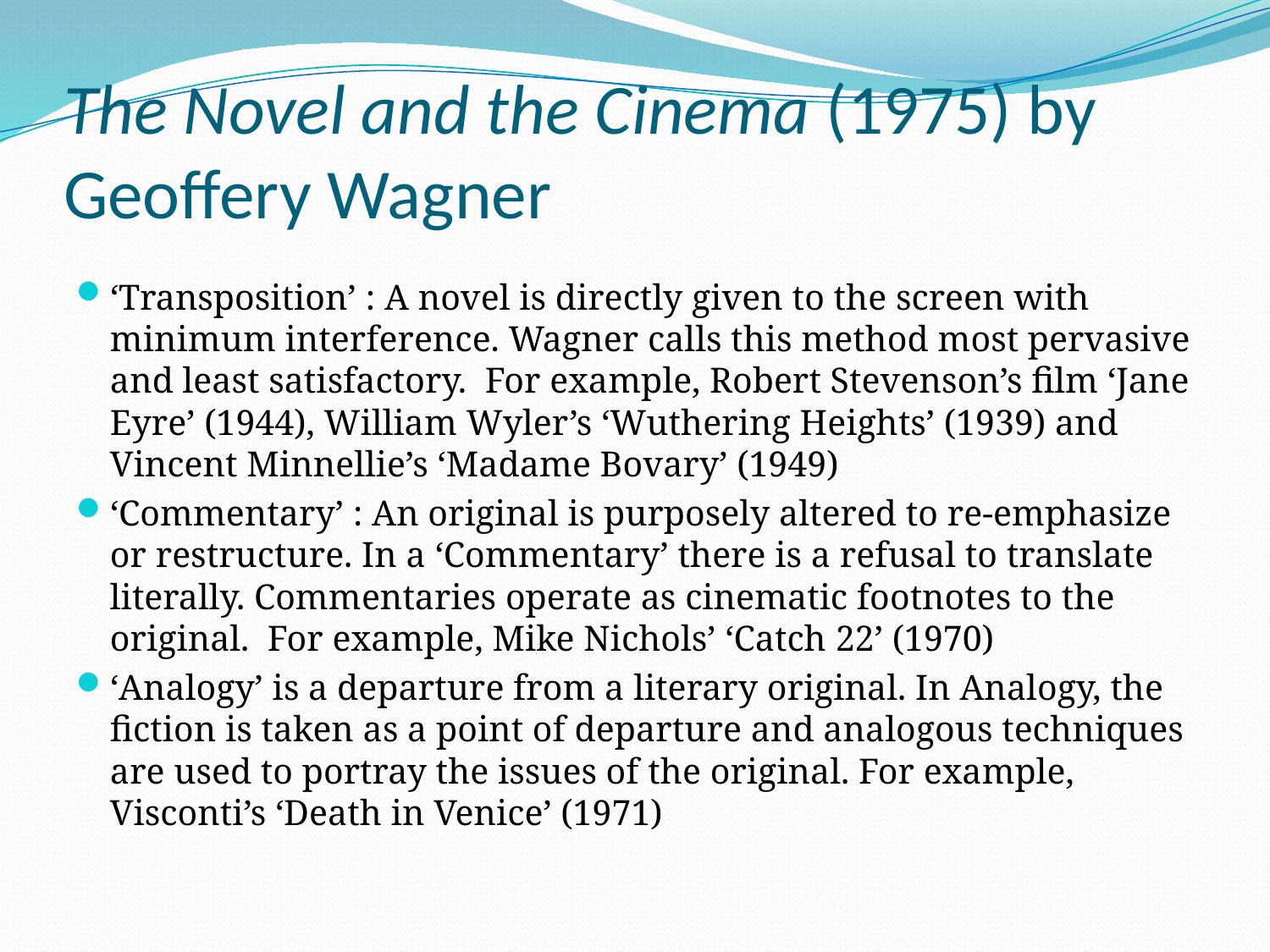

# The Novel and the Cinema (1975) by Geoffery Wagner
‘Transposition’ : A novel is directly given to the screen with minimum interference. Wagner calls this method most pervasive and least satisfactory.  For example, Robert Stevenson’s film ‘Jane Eyre’ (1944), William Wyler’s ‘Wuthering Heights’ (1939) and Vincent Minnellie’s ‘Madame Bovary’ (1949)
‘Commentary’ : An original is purposely altered to re-emphasize or restructure. In a ‘Commentary’ there is a refusal to translate literally. Commentaries operate as cinematic footnotes to the original.  For example, Mike Nichols’ ‘Catch 22’ (1970)
‘Analogy’ is a departure from a literary original. In Analogy, the fiction is taken as a point of departure and analogous techniques are used to portray the issues of the original. For example, Visconti’s ‘Death in Venice’ (1971)